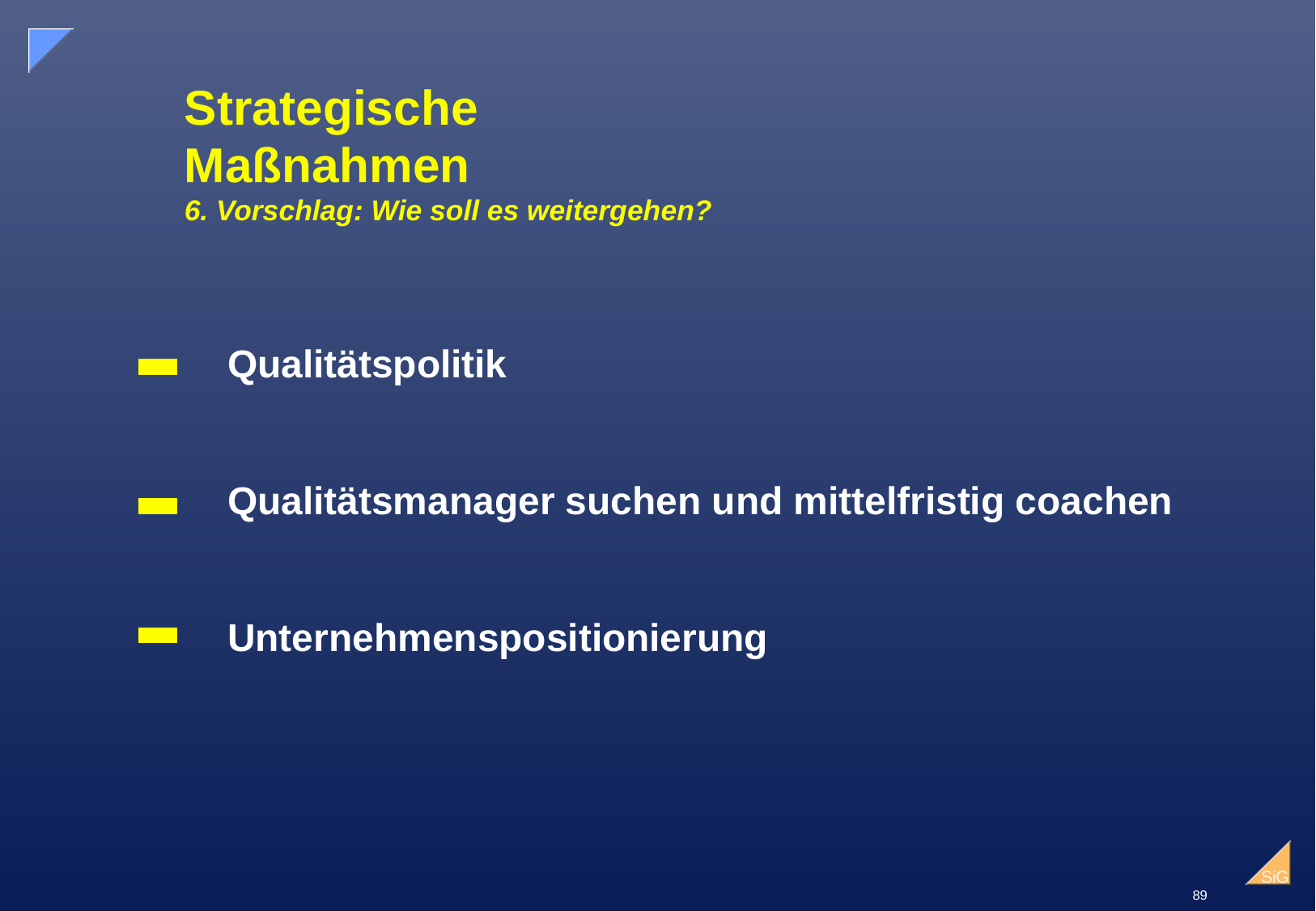

# Strategische Maßnahmen 6. Vorschlag: Wie soll es weitergehen?
Qualitätspolitik

Qualitätsmanager suchen und mittelfristig coachen

Unternehmenspositionierung